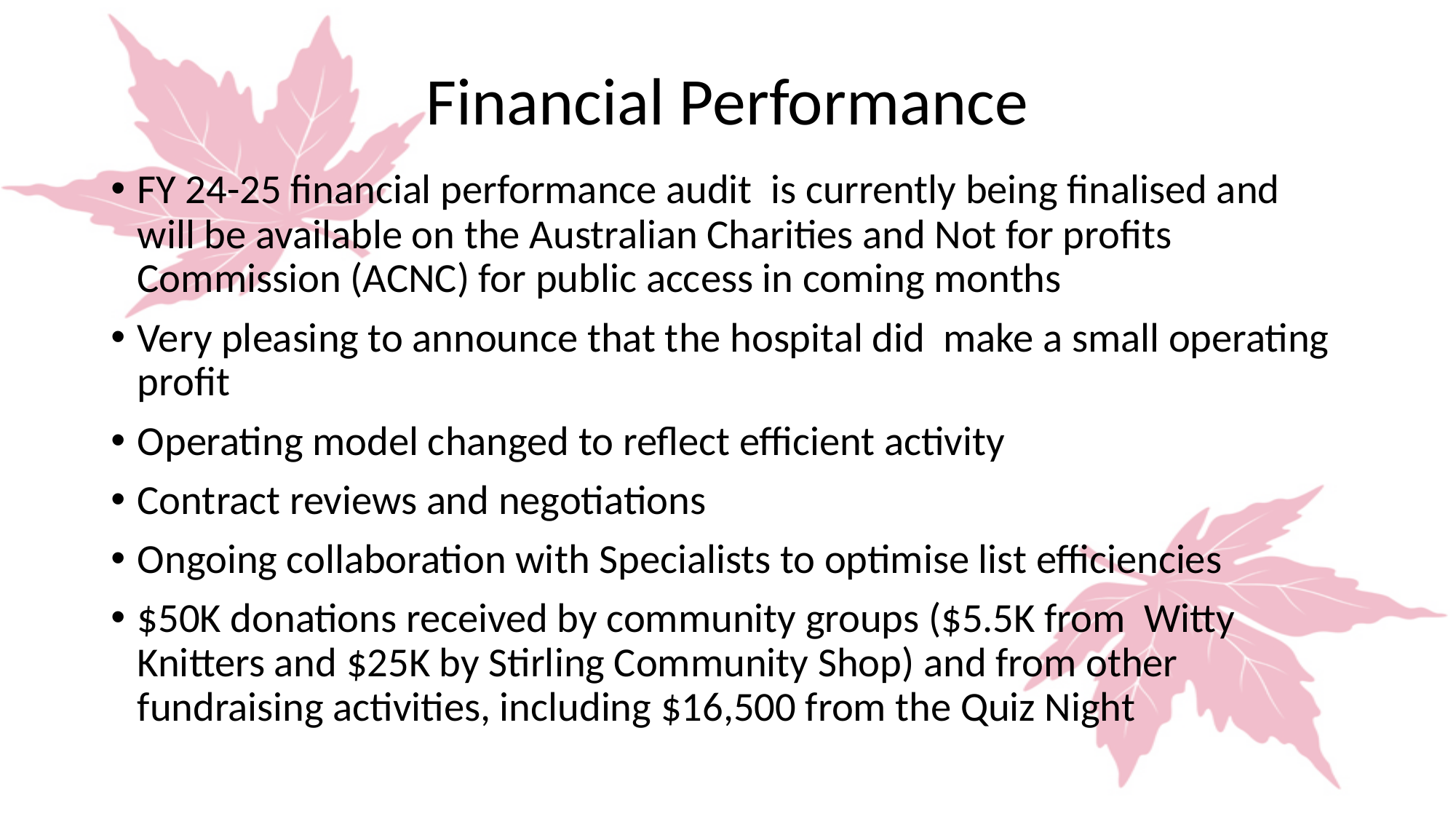

# Financial Performance
FY 24-25 financial performance audit  is currently being finalised and will be available on the Australian Charities and Not for profits Commission (ACNC) for public access in coming months
Very pleasing to announce that the hospital did  make a small operating profit
Operating model changed to reflect efficient activity
Contract reviews and negotiations
Ongoing collaboration with Specialists to optimise list efficiencies
$50K donations received by community groups ($5.5K from  Witty Knitters and $25K by Stirling Community Shop) and from other fundraising activities, including $16,500 from the Quiz Night